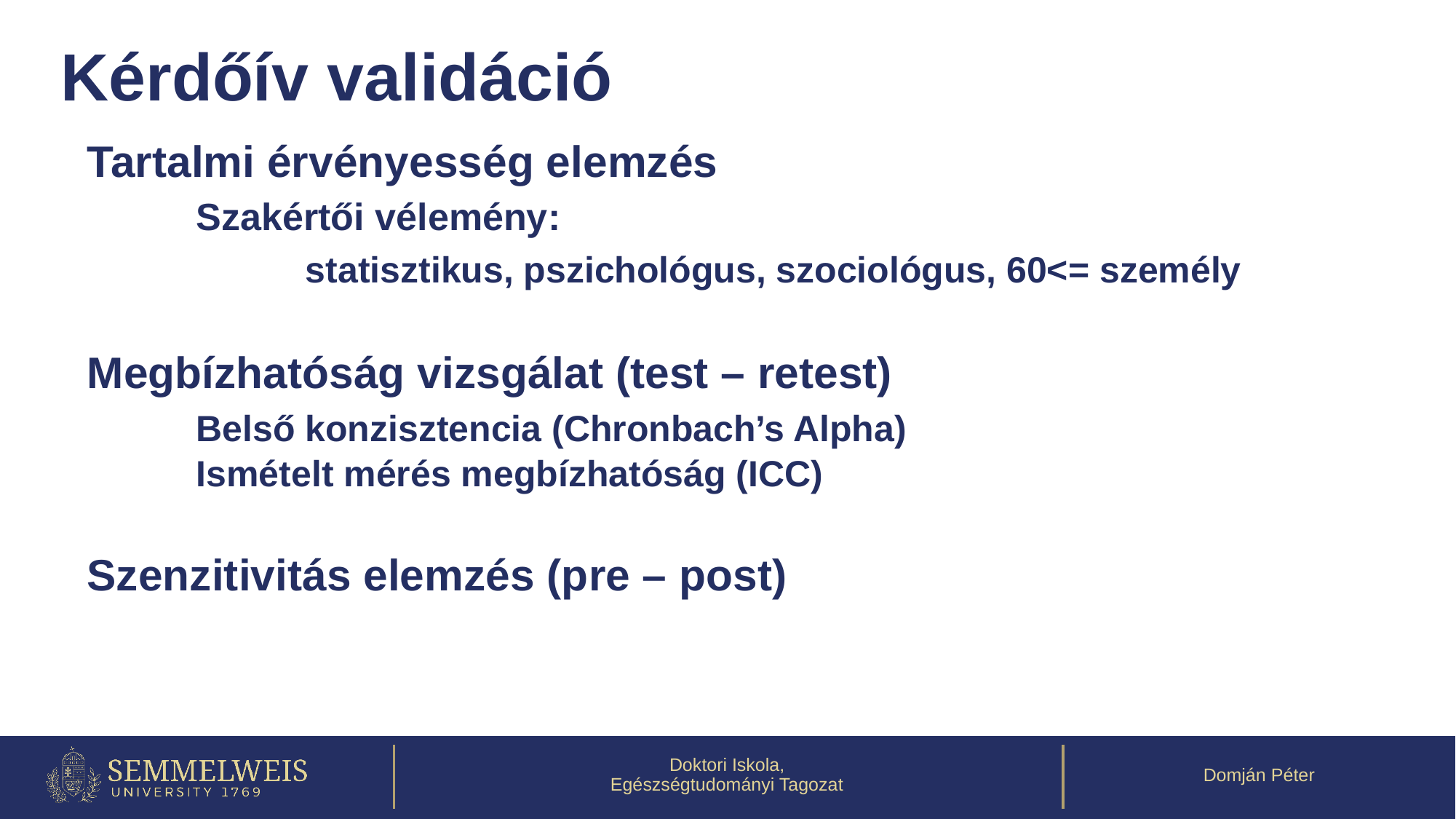

# Kérdőív validáció
Tartalmi érvényesség elemzés
	Szakértői vélemény:
		statisztikus, pszichológus, szociológus, 60<= személy

Megbízhatóság vizsgálat (test – retest)
	Belső konzisztencia (Chronbach’s Alpha)
	Ismételt mérés megbízhatóság (ICC)

Szenzitivitás elemzés (pre – post)